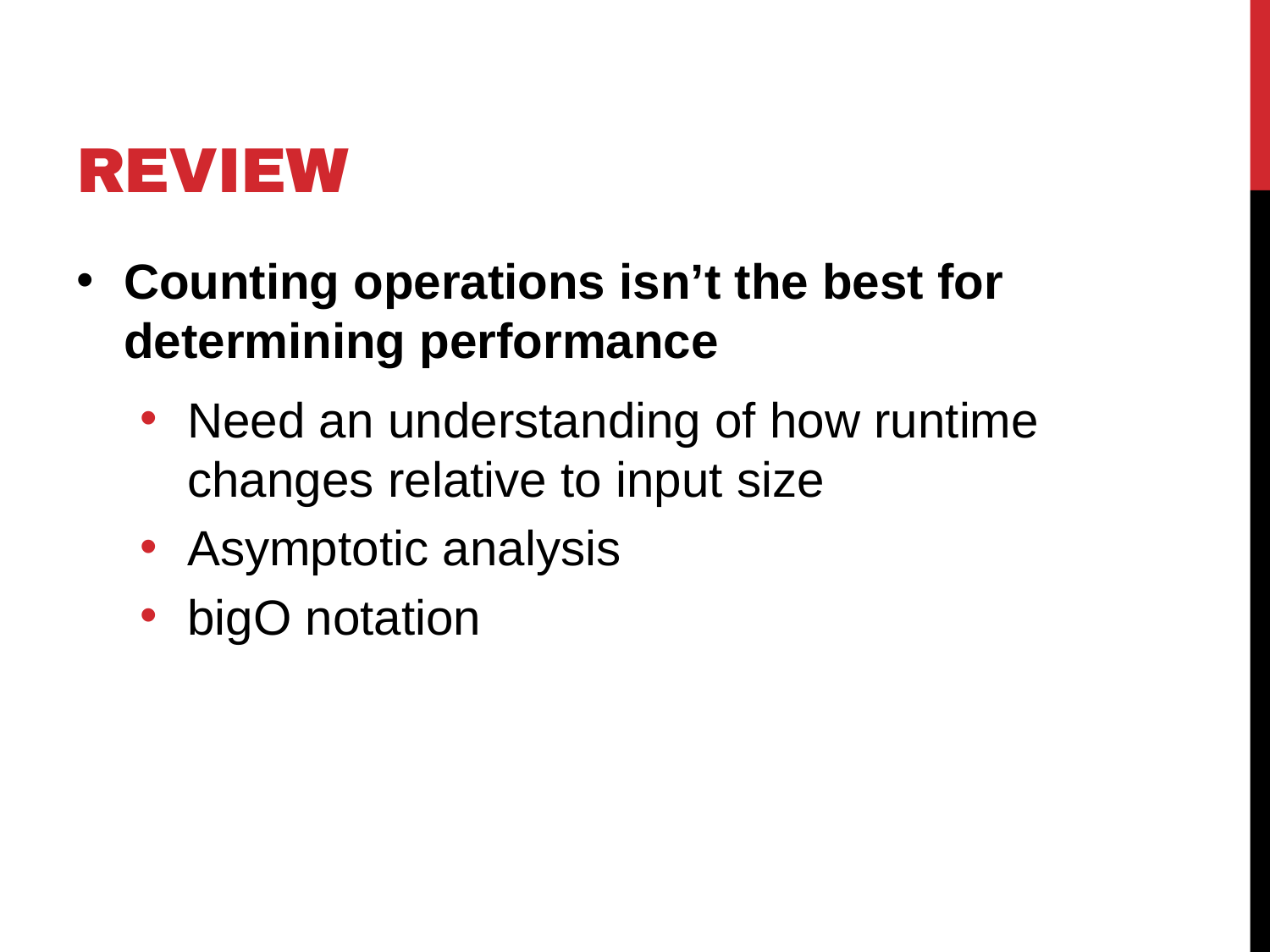

# Review
Counting operations isn’t the best for determining performance
Need an understanding of how runtime changes relative to input size
Asymptotic analysis
bigO notation